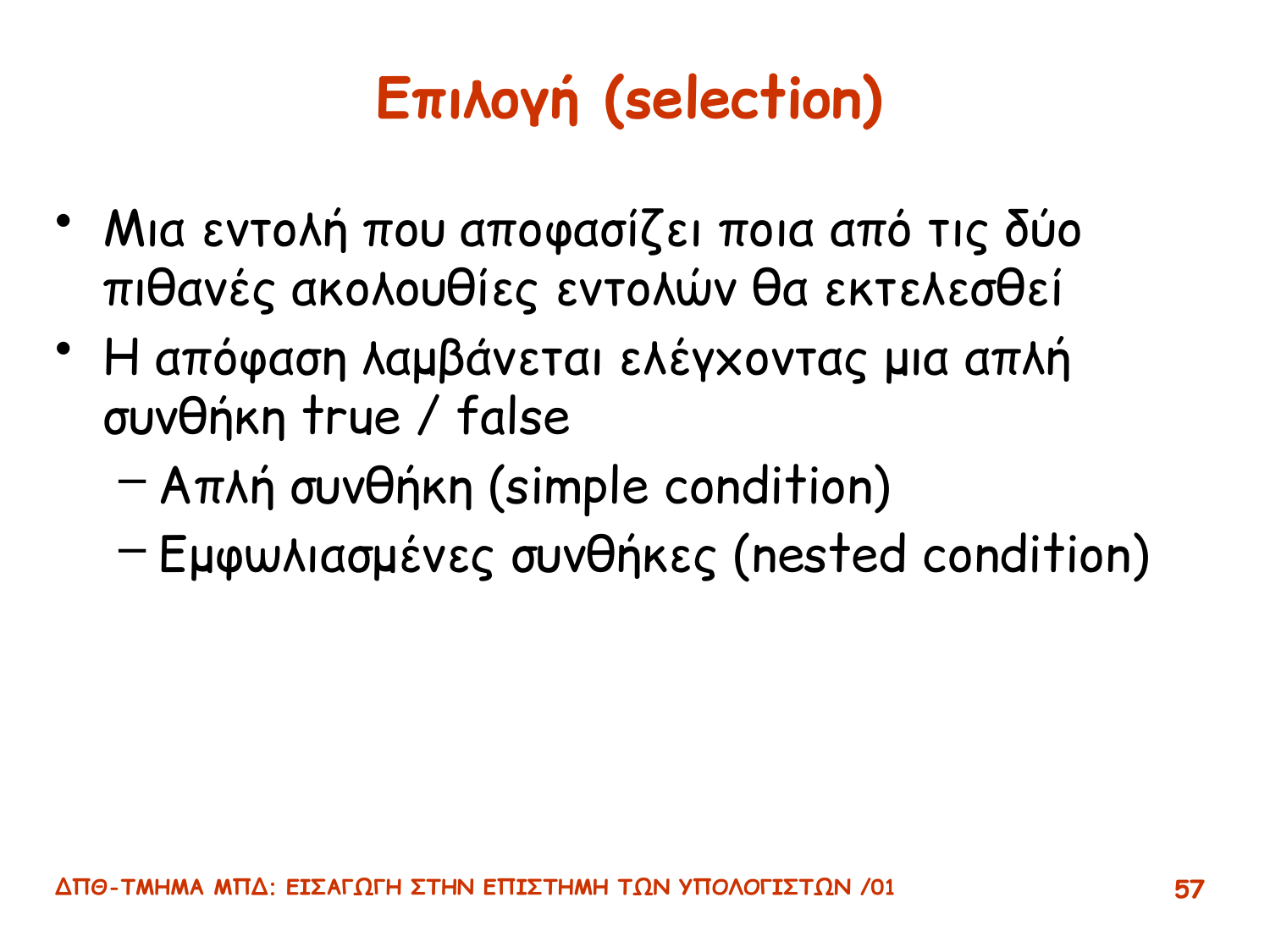

# Επιλογή (selection)
Μια εντολή που αποφασίζει ποια από τις δύο πιθανές ακολουθίες εντολών θα εκτελεσθεί
Η απόφαση λαμβάνεται ελέγχοντας μια απλή συνθήκη true / false
Απλή συνθήκη (simple condition)
Εμφωλιασμένες συνθήκες (nested condition)

ΔΠΘ-ΤΜΗΜΑ ΜΠΔ: ΕΙΣΑΓΩΓΗ ΣΤΗΝ ΕΠΙΣΤΗΜΗ ΤΩΝ ΥΠΟΛΟΓΙΣΤΩΝ /01
57